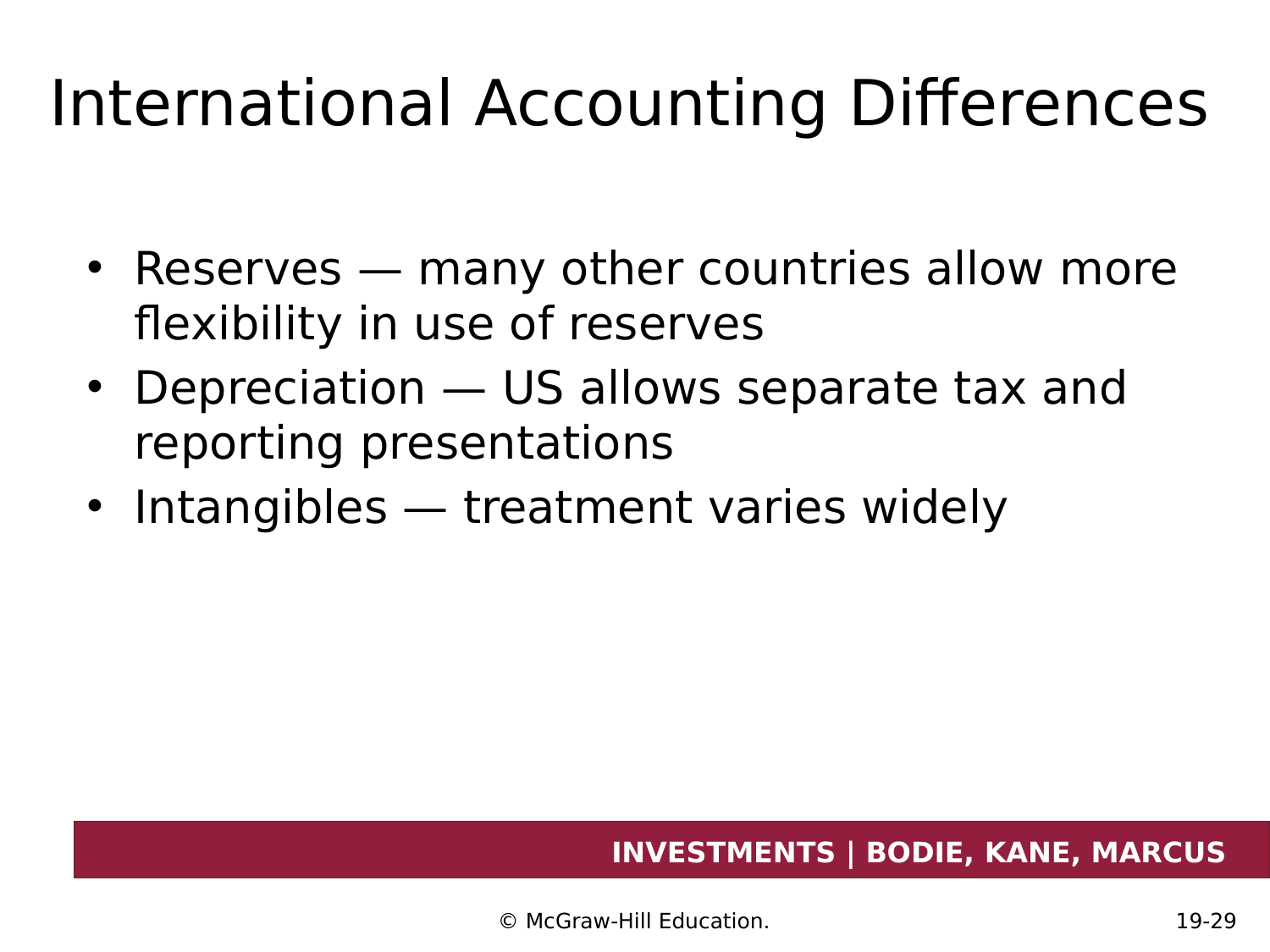

# International Accounting Differences
Reserves — many other countries allow more flexibility in use of reserves
Depreciation — US allows separate tax and reporting presentations
Intangibles — treatment varies widely